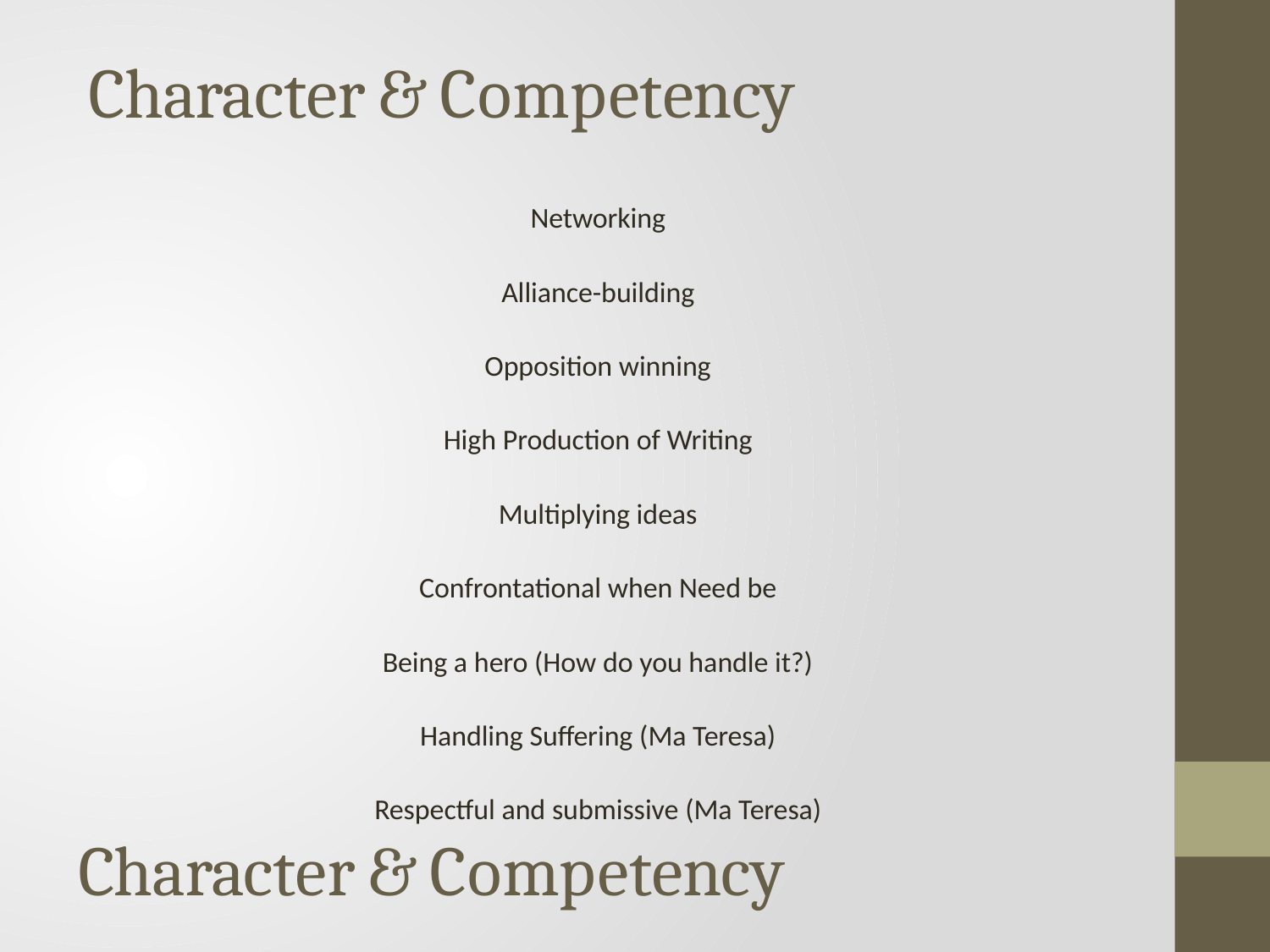

Character & Competency
Networking
Alliance-building
Opposition winning
High Production of Writing
Multiplying ideas
Confrontational when Need be
Being a hero (How do you handle it?)
Handling Suffering (Ma Teresa)
Respectful and submissive (Ma Teresa)

# Character & Competency